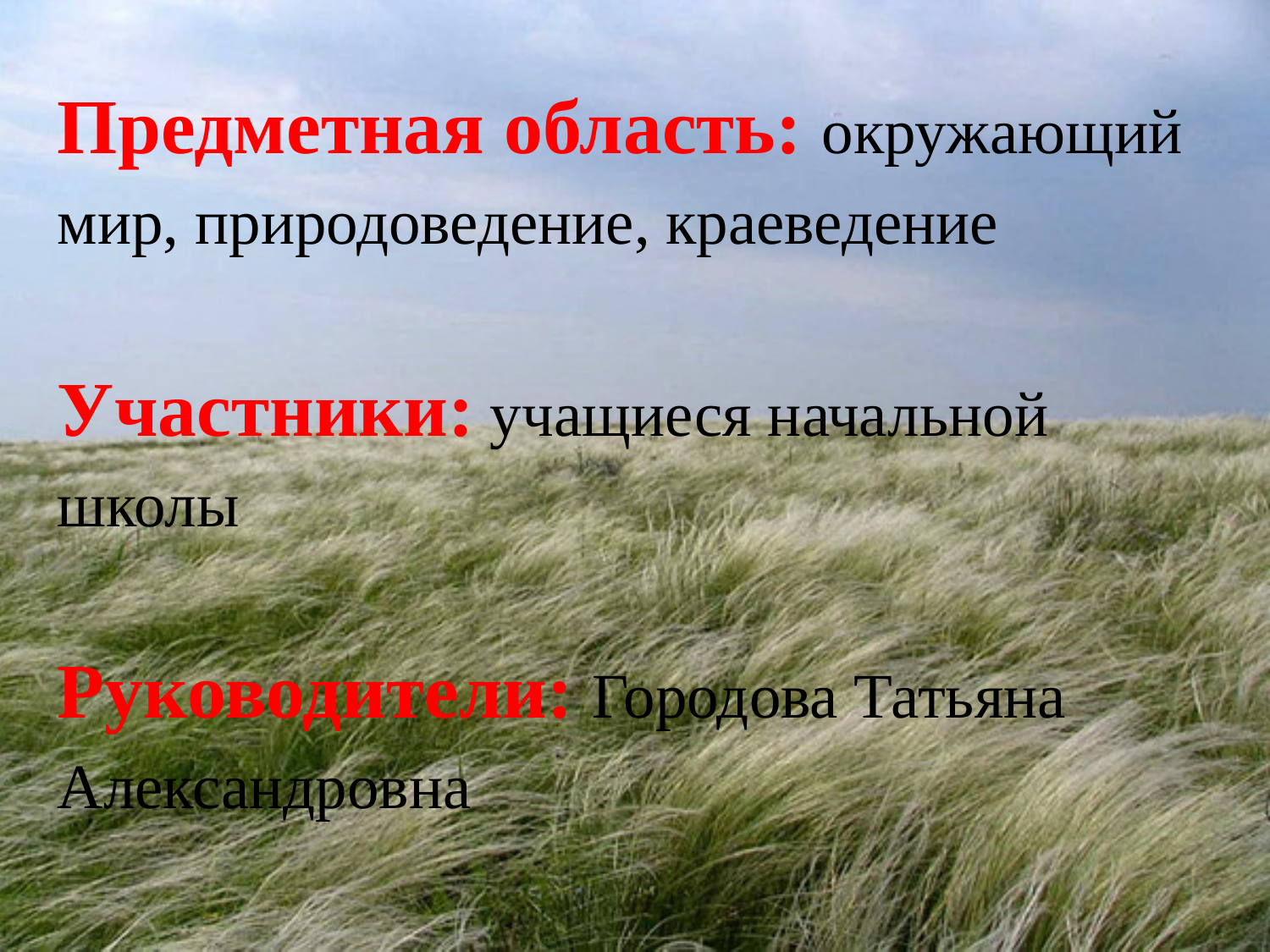

Предметная область: окружающий мир, природоведение, краеведение

Участники: учащиеся начальной школы

Руководители: Городова Татьяна Александровна